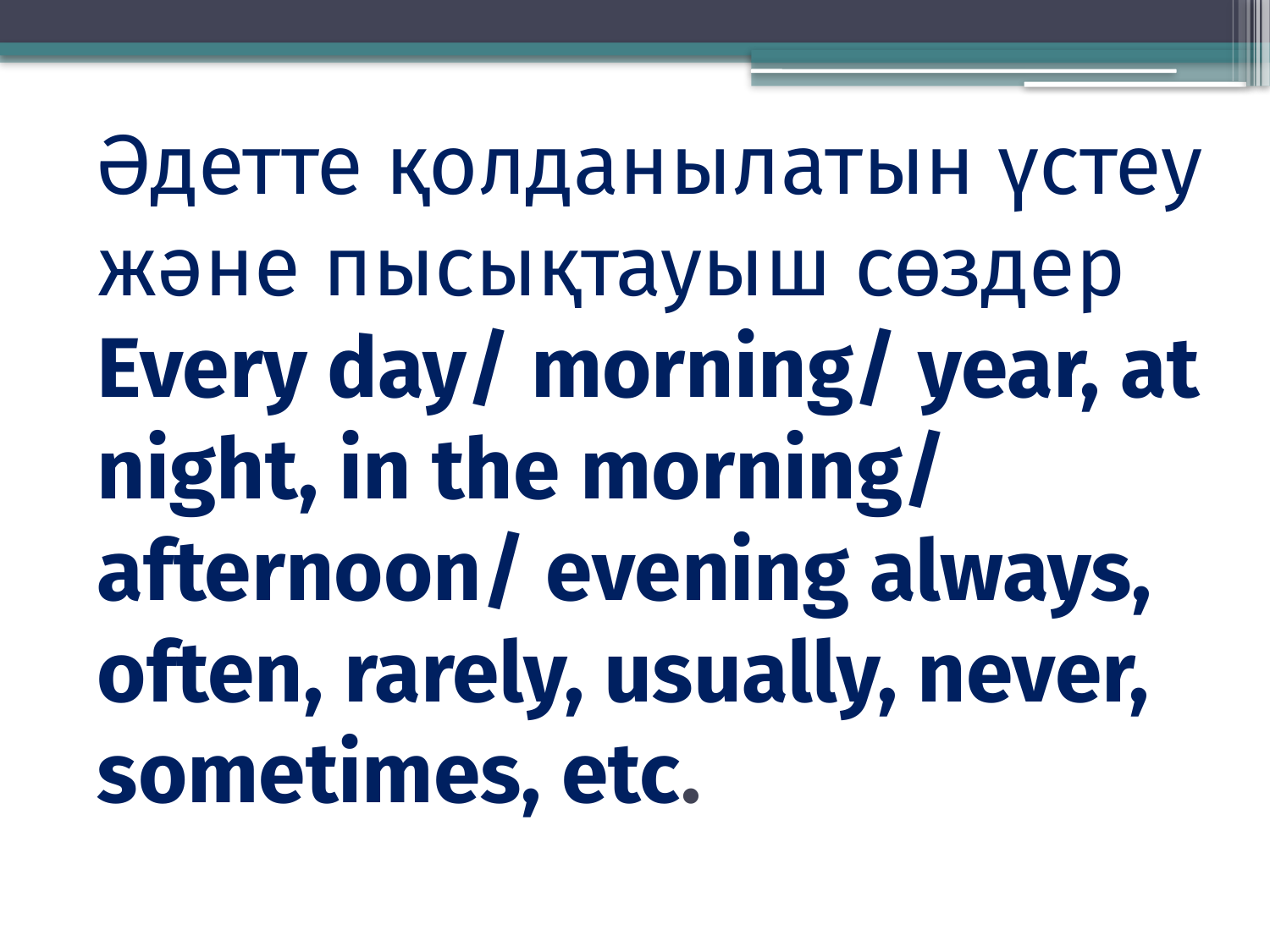

# Әдетте қолданылатын үстеу және пысықтауыш сөздер Every day/ morning/ year, at night, in the morning/ afternoon/ evening always, often, rarely, usually, never, sometimes, etc.